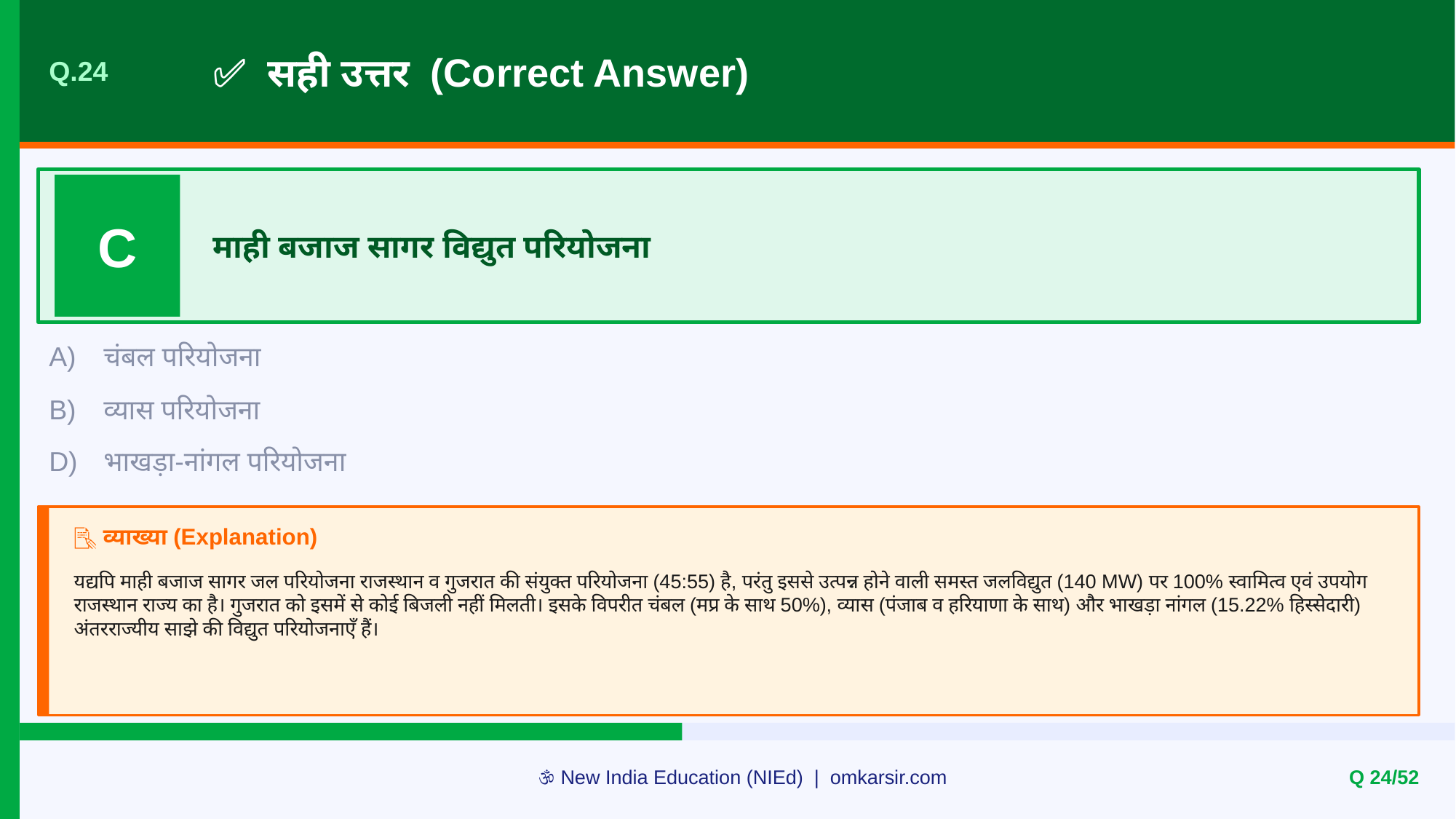

✅  सही उत्तर  (Correct Answer)
Q.24

C
माही बजाज सागर विद्युत परियोजना
A)
चंबल परियोजना
B)
व्यास परियोजना
D)
भाखड़ा-नांगल परियोजना

📝 व्याख्या (Explanation)
यद्यपि माही बजाज सागर जल परियोजना राजस्थान व गुजरात की संयुक्त परियोजना (45:55) है, परंतु इससे उत्पन्न होने वाली समस्त जलविद्युत (140 MW) पर 100% स्वामित्व एवं उपयोग राजस्थान राज्य का है। गुजरात को इसमें से कोई बिजली नहीं मिलती। इसके विपरीत चंबल (मप्र के साथ 50%), व्यास (पंजाब व हरियाणा के साथ) और भाखड़ा नांगल (15.22% हिस्सेदारी) अंतरराज्यीय साझे की विद्युत परियोजनाएँ हैं।

🕉️ New India Education (NIEd)  |  omkarsir.com
Q 24/52